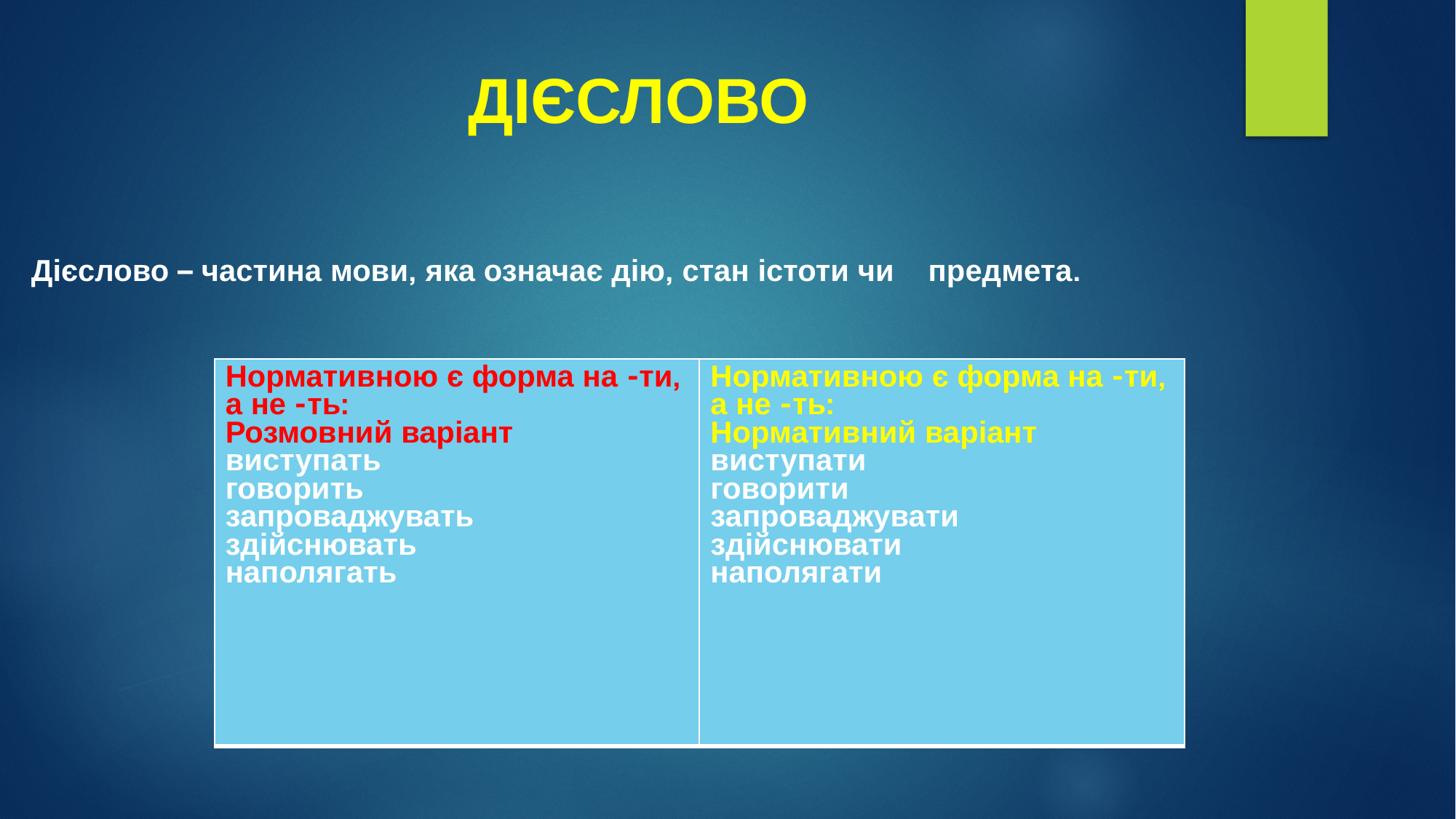

# ДІЄСЛОВО
Дієслово – частина мови, яка означає дію, стан істоти чи    предмета.

| Нормативною є форма на -ти, а не -ть: Розмовний варіант виступать говорить запроваджувать здійснювать наполягать | Нормативною є форма на -ти, а не -ть: Нормативний варіант виступати говорити запроваджувати здійснювати наполягати |
| --- | --- |